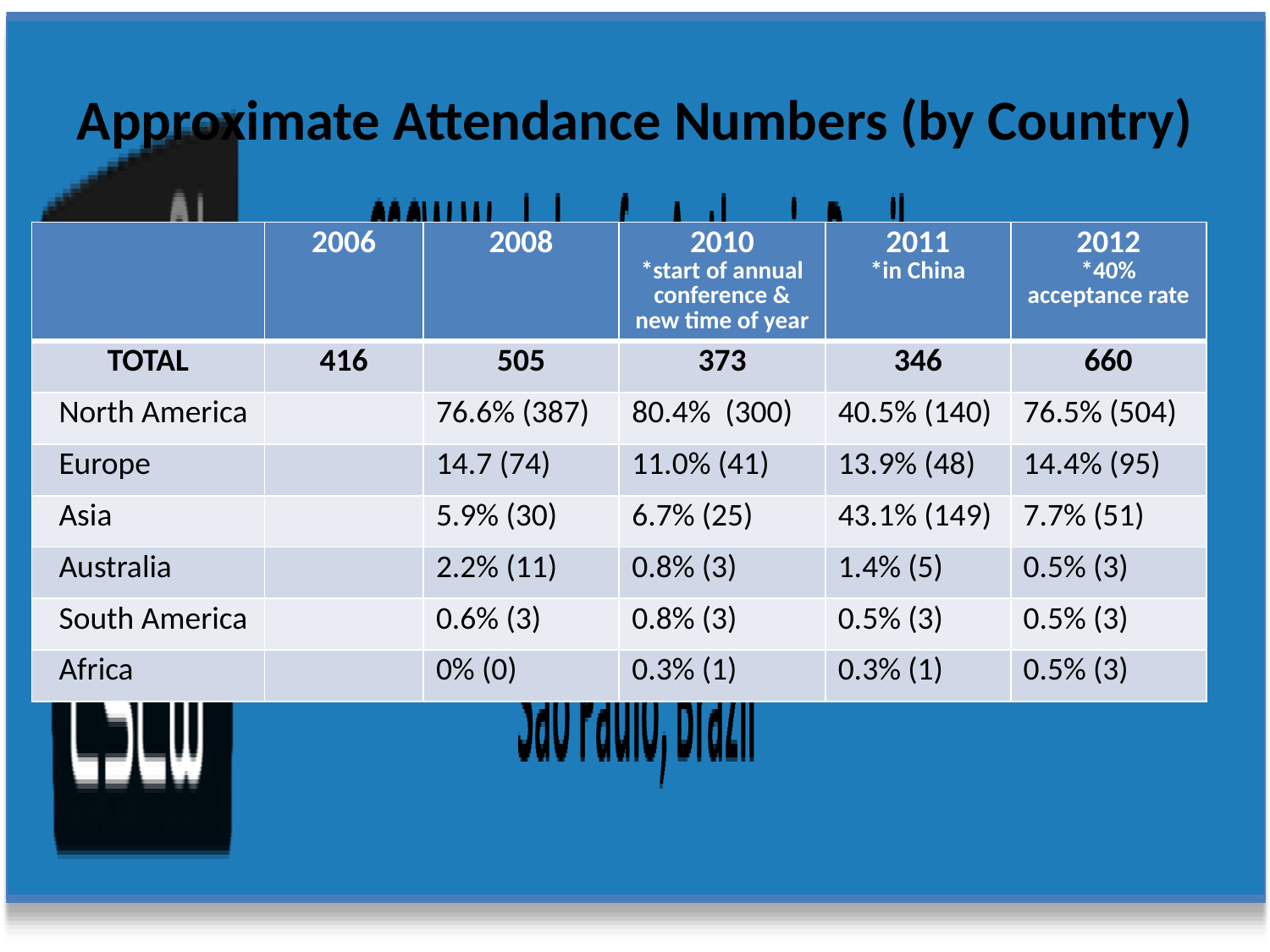

# Approximate Attendance Numbers (by Country)
|  | 2006 | 2008 | 2010 \*start of annual conference & new time of year | 2011 \*in China | 2012 \*40% acceptance rate |
| --- | --- | --- | --- | --- | --- |
| TOTAL | 416 | 505 | 373 | 346 | 660 |
| North America |  | 76.6% (387) | 80.4% (300) | 40.5% (140) | 76.5% (504) |
| Europe |  | 14.7 (74) | 11.0% (41) | 13.9% (48) | 14.4% (95) |
| Asia |  | 5.9% (30) | 6.7% (25) | 43.1% (149) | 7.7% (51) |
| Australia |  | 2.2% (11) | 0.8% (3) | 1.4% (5) | 0.5% (3) |
| South America |  | 0.6% (3) | 0.8% (3) | 0.5% (3) | 0.5% (3) |
| Africa |  | 0% (0) | 0.3% (1) | 0.3% (1) | 0.5% (3) |